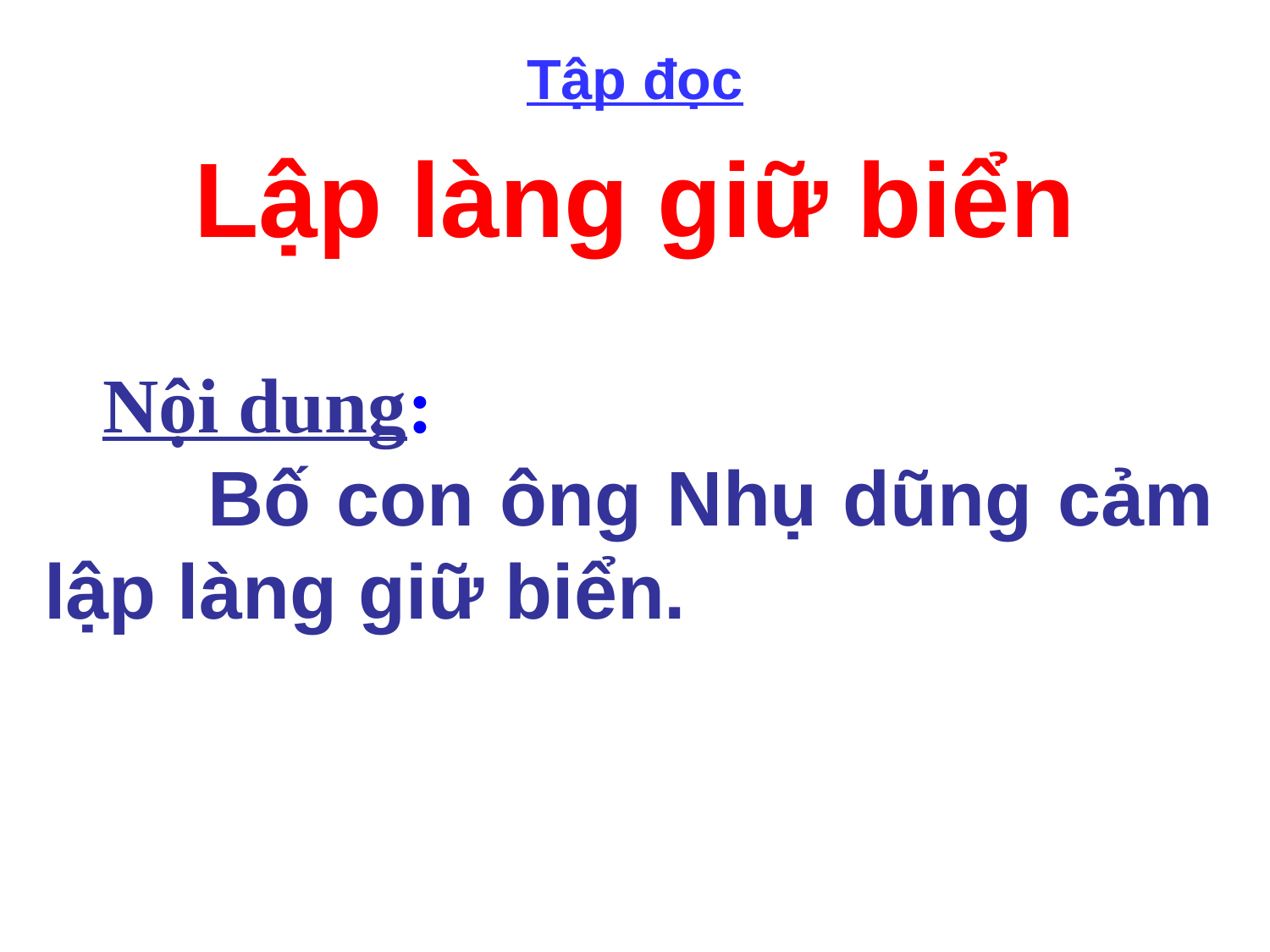

Tập đọc
Lập làng giữ biển

   Nội dung:
       Bố con ông Nhụ dũng cảm lập làng giữ biển.